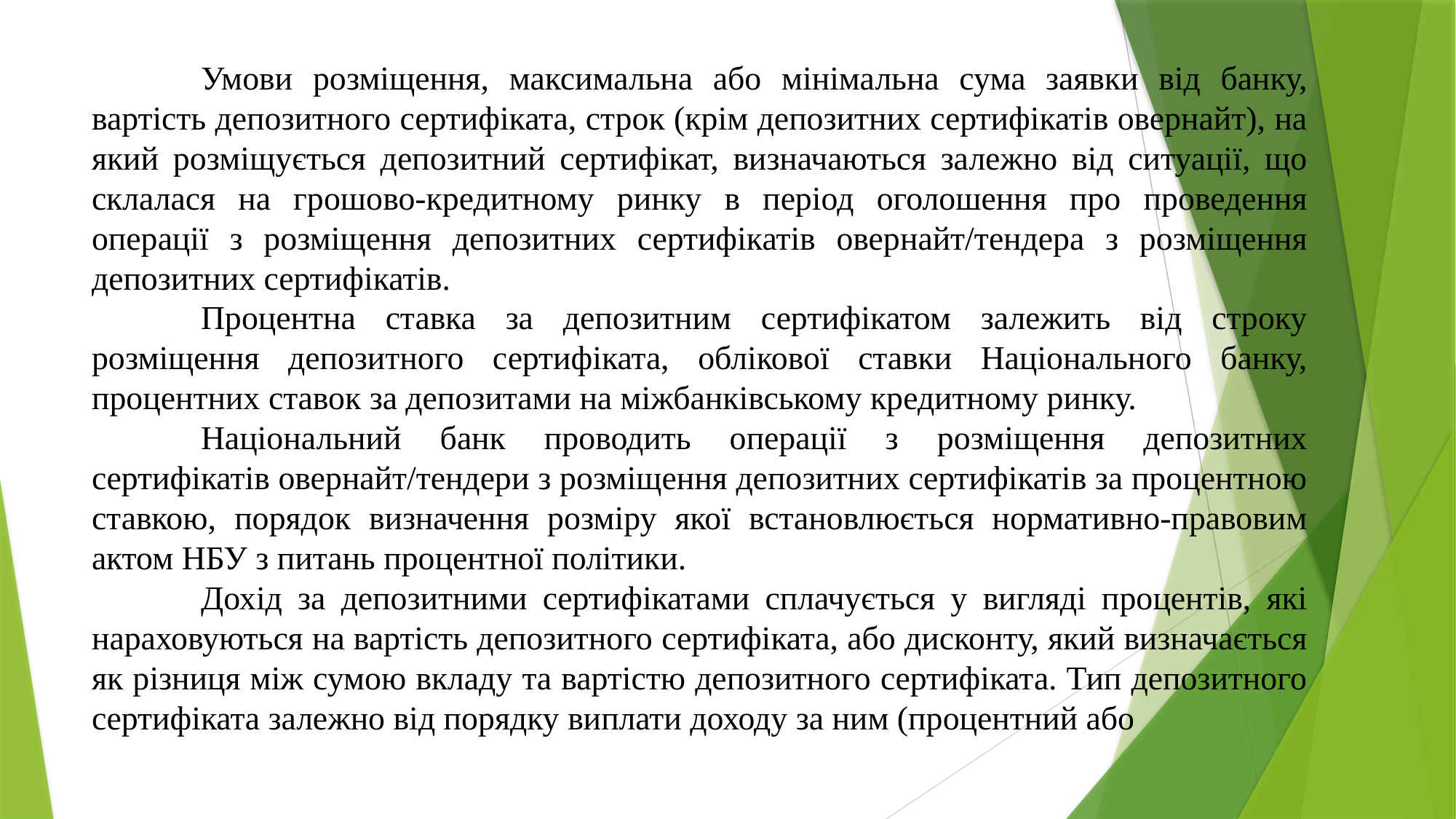

Умови розміщення, максимальна або мінімальна сума заявки від банку, вартість депозитного сертифіката, строк (крім депозитних сертифікатів овернайт), на який розміщується депозитний сертифікат, визначаються залежно від ситуації, що склалася на грошово-кредитному ринку в період оголошення про проведення операції з розміщення депозитних сертифікатів овернайт/тендера з розміщення депозитних сертифікатів.
	Процентна ставка за депозитним сертифікатом залежить від строку розміщення депозитного сертифіката, облікової ставки Національного банку, процентних ставок за депозитами на міжбанківському кредитному ринку.
	Національний банк проводить операції з розміщення депозитних сертифікатів овернайт/тендери з розміщення депозитних сертифікатів за процентною ставкою, порядок визначення розміру якої встановлюється нормативно-правовим актом НБУ з питань процентної політики.
	Дохід за депозитними сертифікатами сплачується у вигляді процентів, які нараховуються на вартість депозитного сертифіката, або дисконту, який визначається як різниця між сумою вкладу та вартістю депозитного сертифіката. Тип депозитного сертифіката залежно від порядку виплати доходу за ним (процентний або